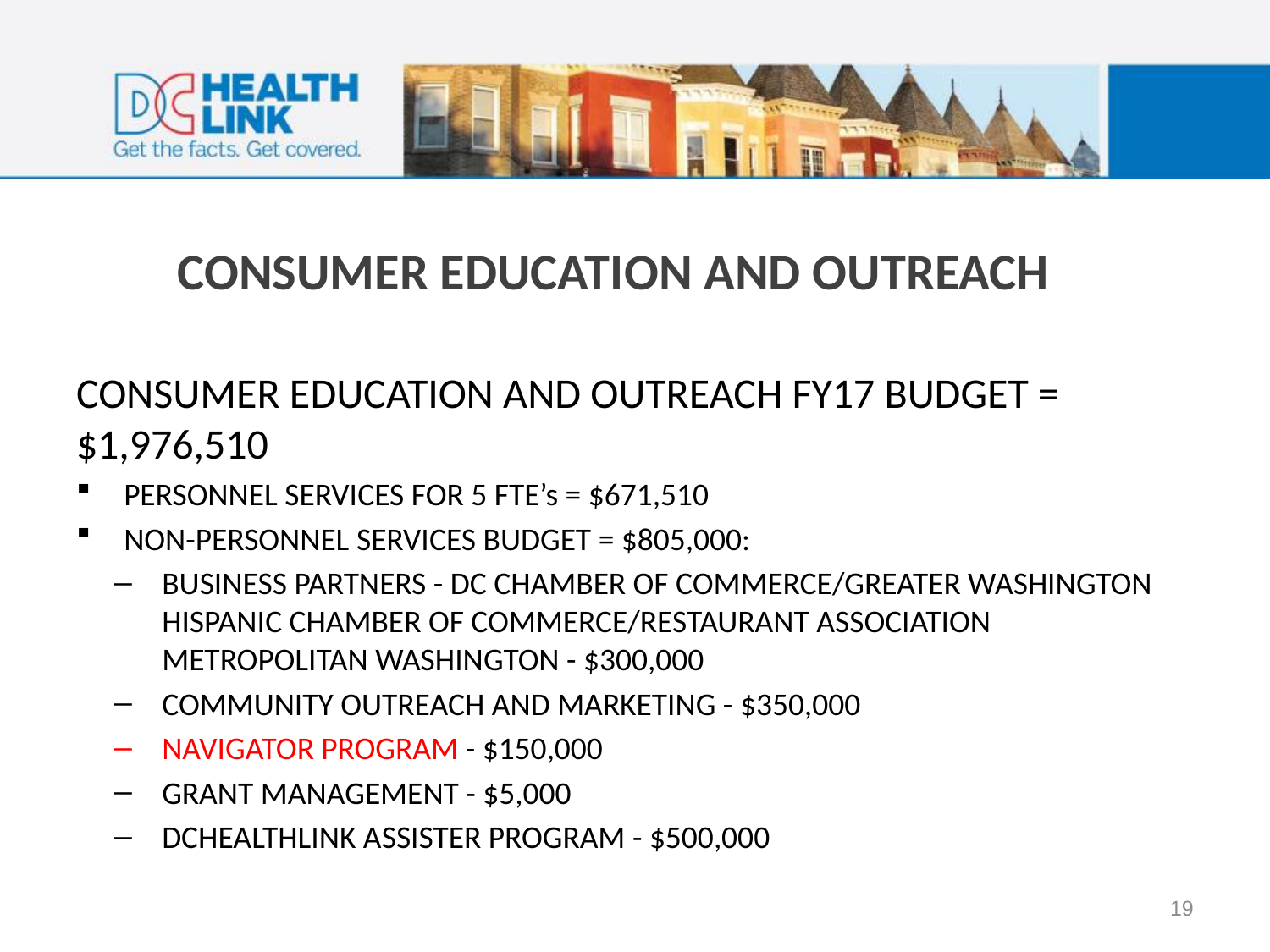

# CONSUMER EDUCATION AND OUTREACH
CONSUMER EDUCATION AND OUTREACH FY17 BUDGET = $1,976,510
PERSONNEL SERVICES FOR 5 FTE’s = $671,510
NON-PERSONNEL SERVICES BUDGET = $805,000:
BUSINESS PARTNERS - DC CHAMBER OF COMMERCE/GREATER WASHINGTON HISPANIC CHAMBER OF COMMERCE/RESTAURANT ASSOCIATION METROPOLITAN WASHINGTON - $300,000
COMMUNITY OUTREACH AND MARKETING - $350,000
NAVIGATOR PROGRAM - $150,000
GRANT MANAGEMENT - $5,000
DCHEALTHLINK ASSISTER PROGRAM - $500,000
19